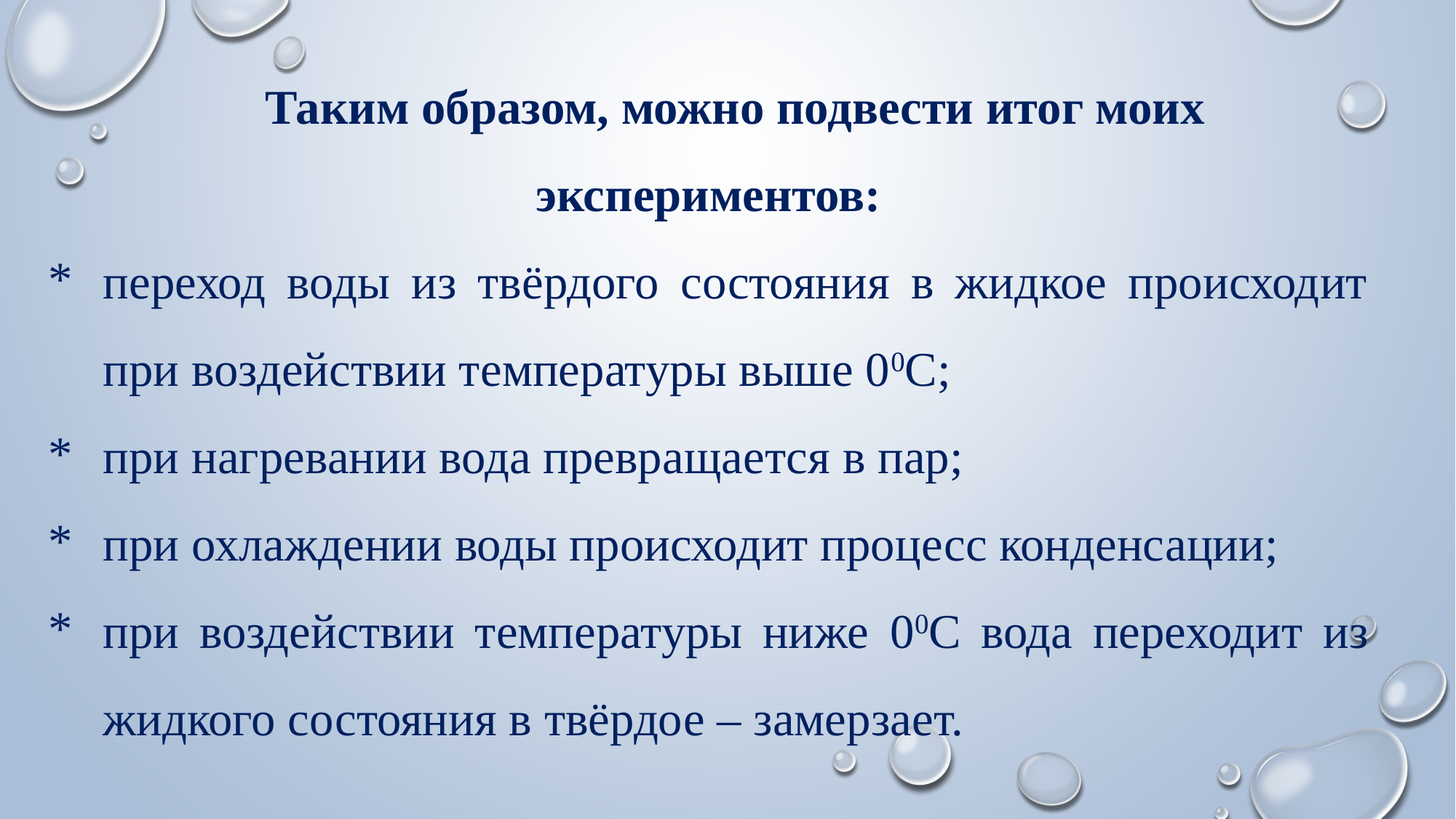

Таким образом, можно подвести итог моих экспериментов:
переход воды из твёрдого состояния в жидкое происходит при воздействии температуры выше 00С;
при нагревании вода превращается в пар;
при охлаждении воды происходит процесс конденсации;
при воздействии температуры ниже 00С вода переходит из жидкого состояния в твёрдое – замерзает.